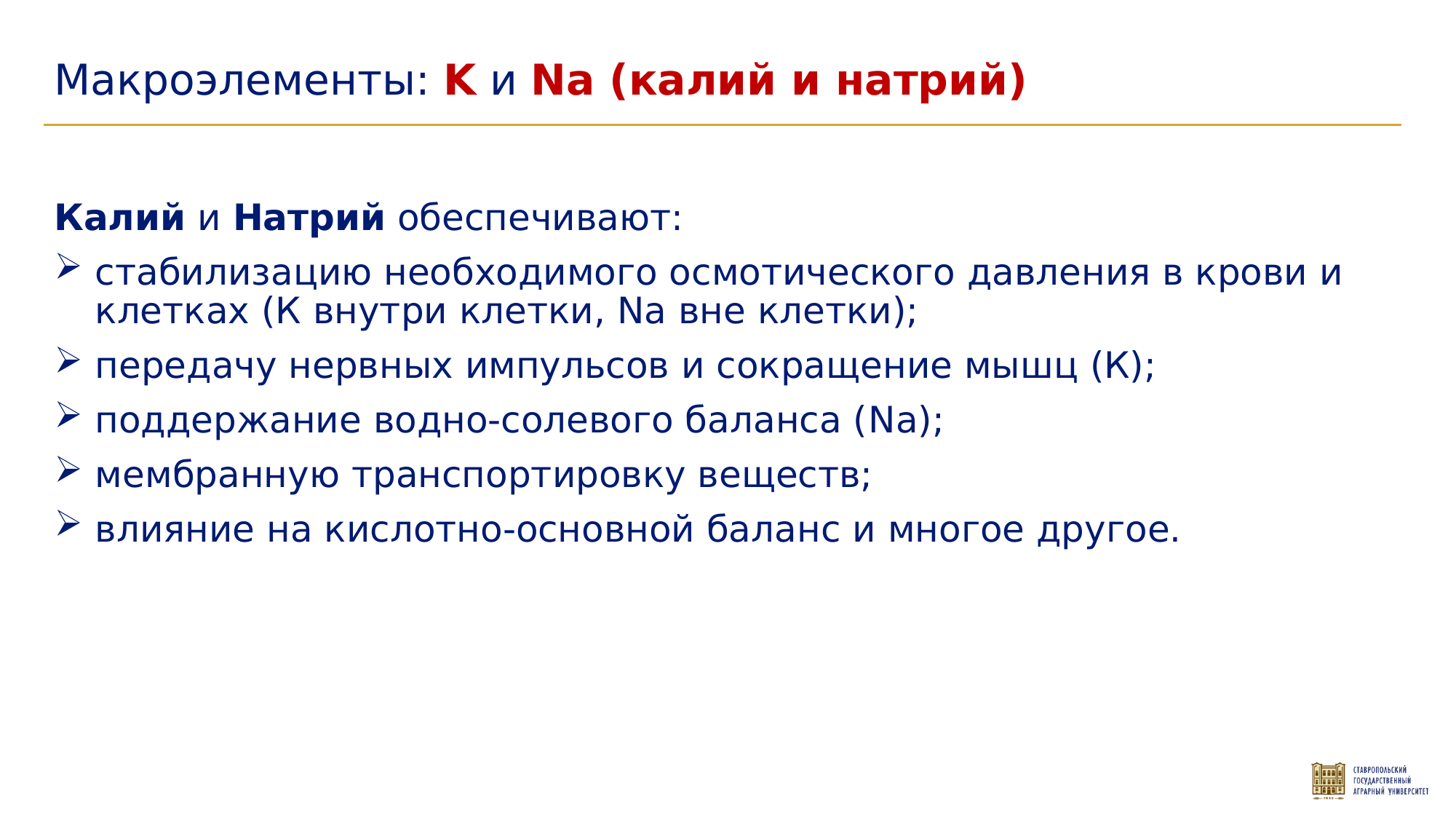

Макроэлементы: K и Na (калий и натрий)
Калий и Натрий обеспечивают:
стабилизацию необходимого осмотического давления в крови и клетках (К внутри клетки, Na вне клетки);
передачу нервных импульсов и сокращение мышц (К);
поддержание водно-солевого баланса (Na);
мембранную транспортировку веществ;
влияние на кислотно-основной баланс и многое другое.